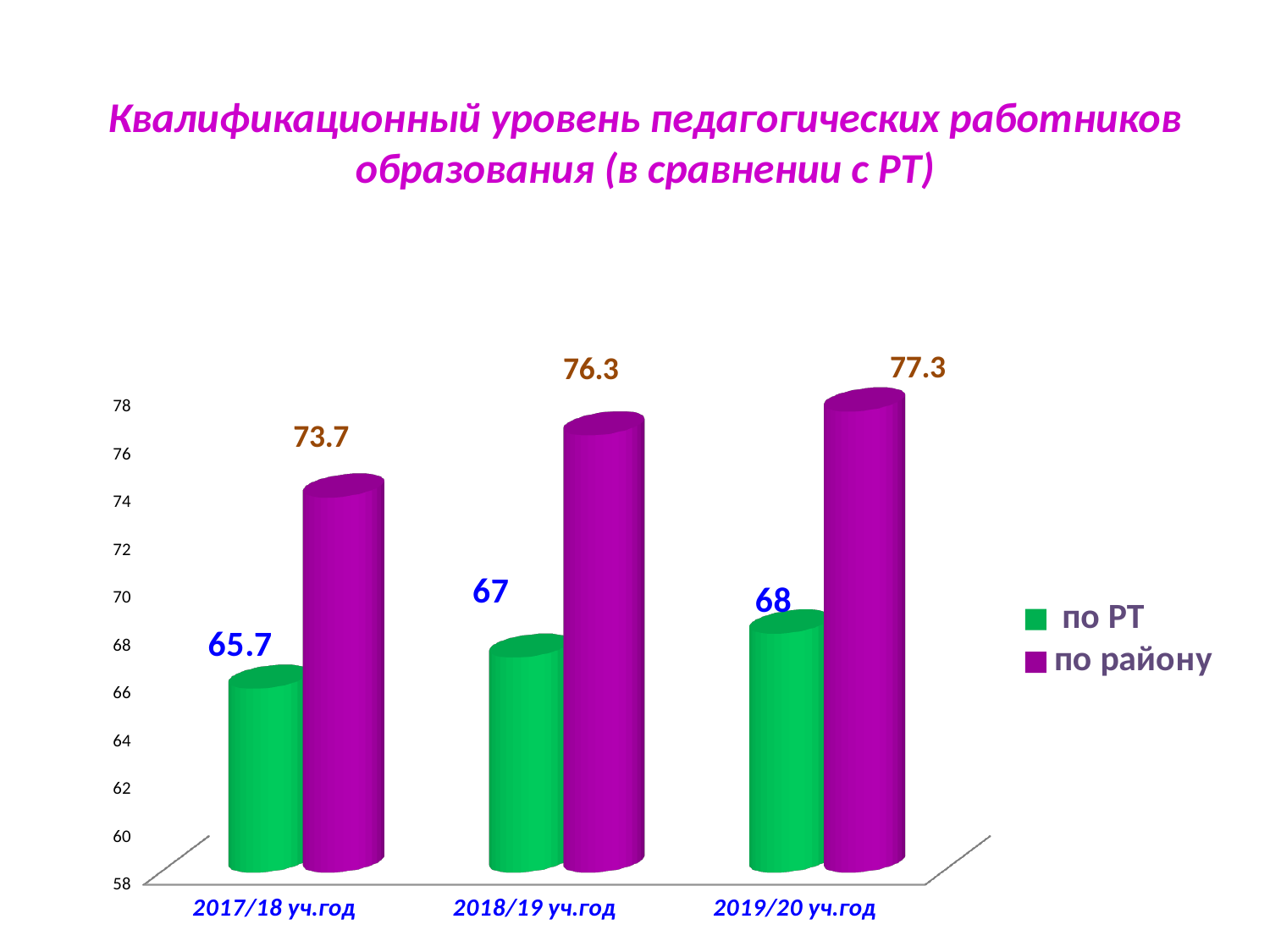

# Квалификационный уровень педагогических работников образования (в сравнении с РТ)

[unsupported chart]